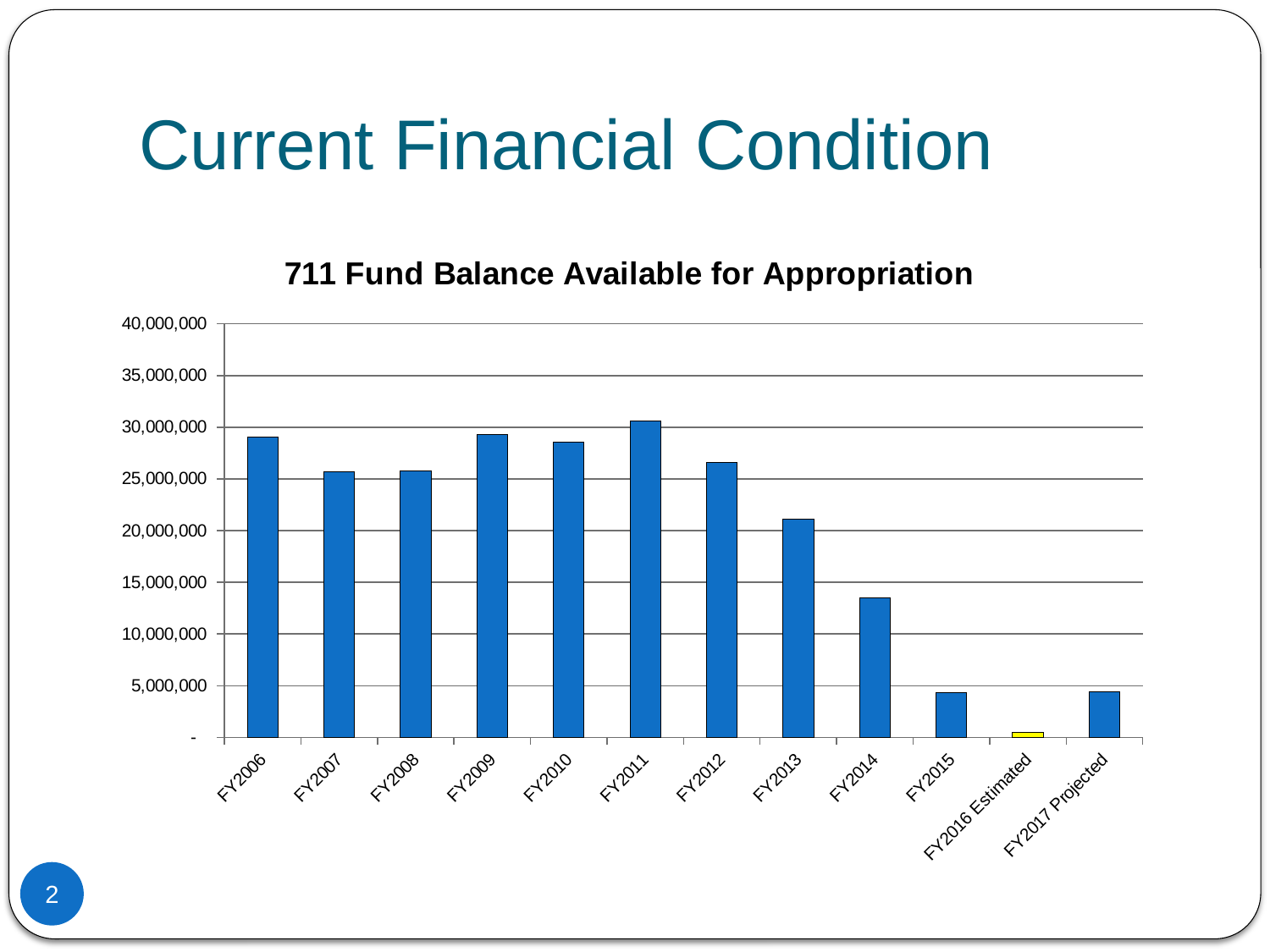

# Current Financial Condition

### Chart: 711 Fund Balance Available for Appropriation

| Category |  |
|---|---|
| FY2006 | 29045553.57 |
| FY2007 | 25727023.37 |
| FY2008 | 25812397.01 |
| FY2009 | 29302186.73 |
| FY2010 | 28541483.09 |
| FY2011 | 30581532.79 |
| FY2012 | 26625842.0 |
| FY2013 | 21073889.49 |
| FY2014 | 13533848.0 |
| FY2015 | 4321718.87 |
| FY2016 Estimated | 497830.2899999907 |
| FY2017 Projected | 4403278.67013281 |
2